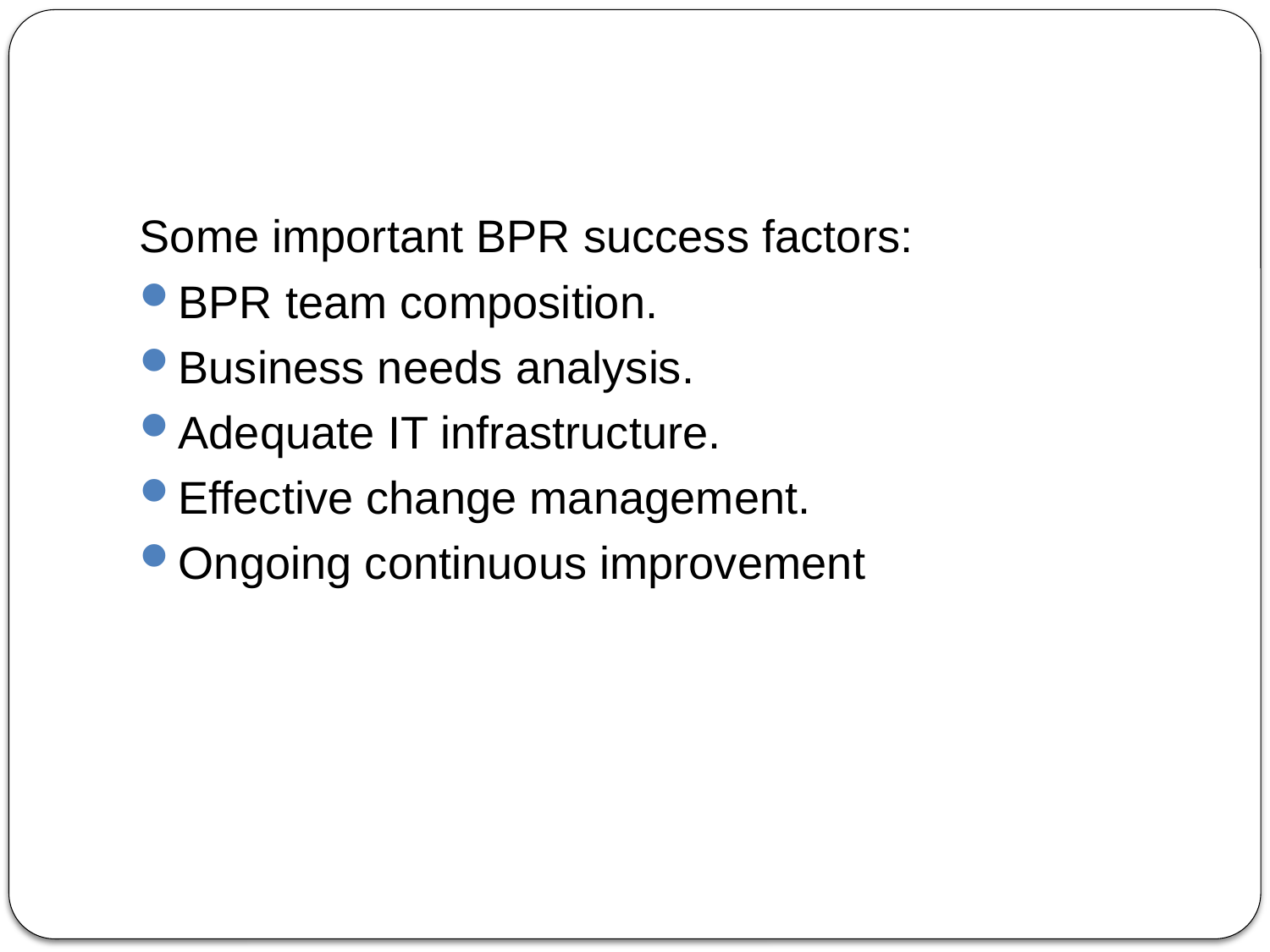

Some important BPR success factors:
BPR team composition.
Business needs analysis.
Adequate IT infrastructure.
Effective change management.
Ongoing continuous improvement